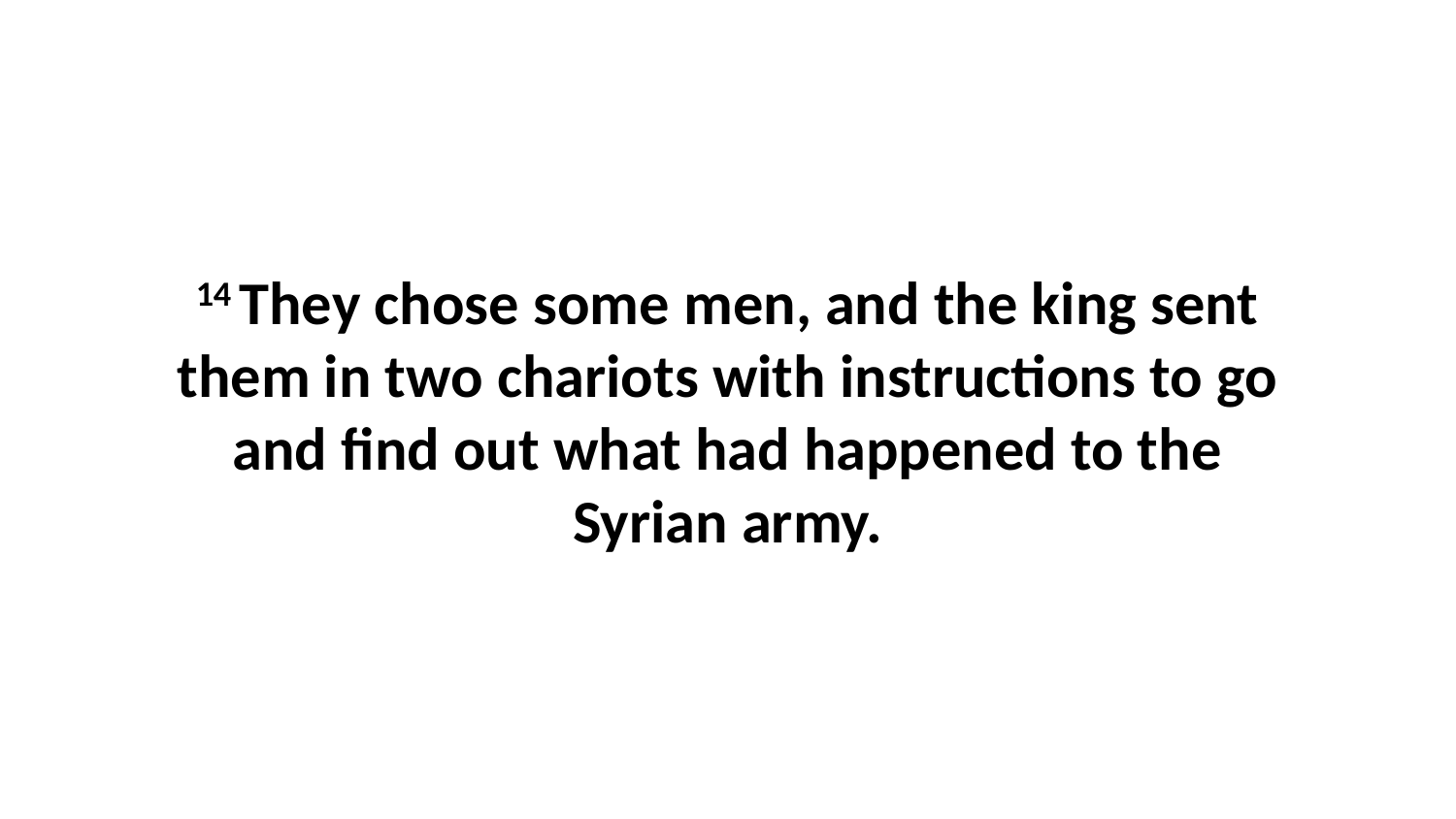

14 They chose some men, and the king sent them in two chariots with instructions to go and find out what had happened to the Syrian army.